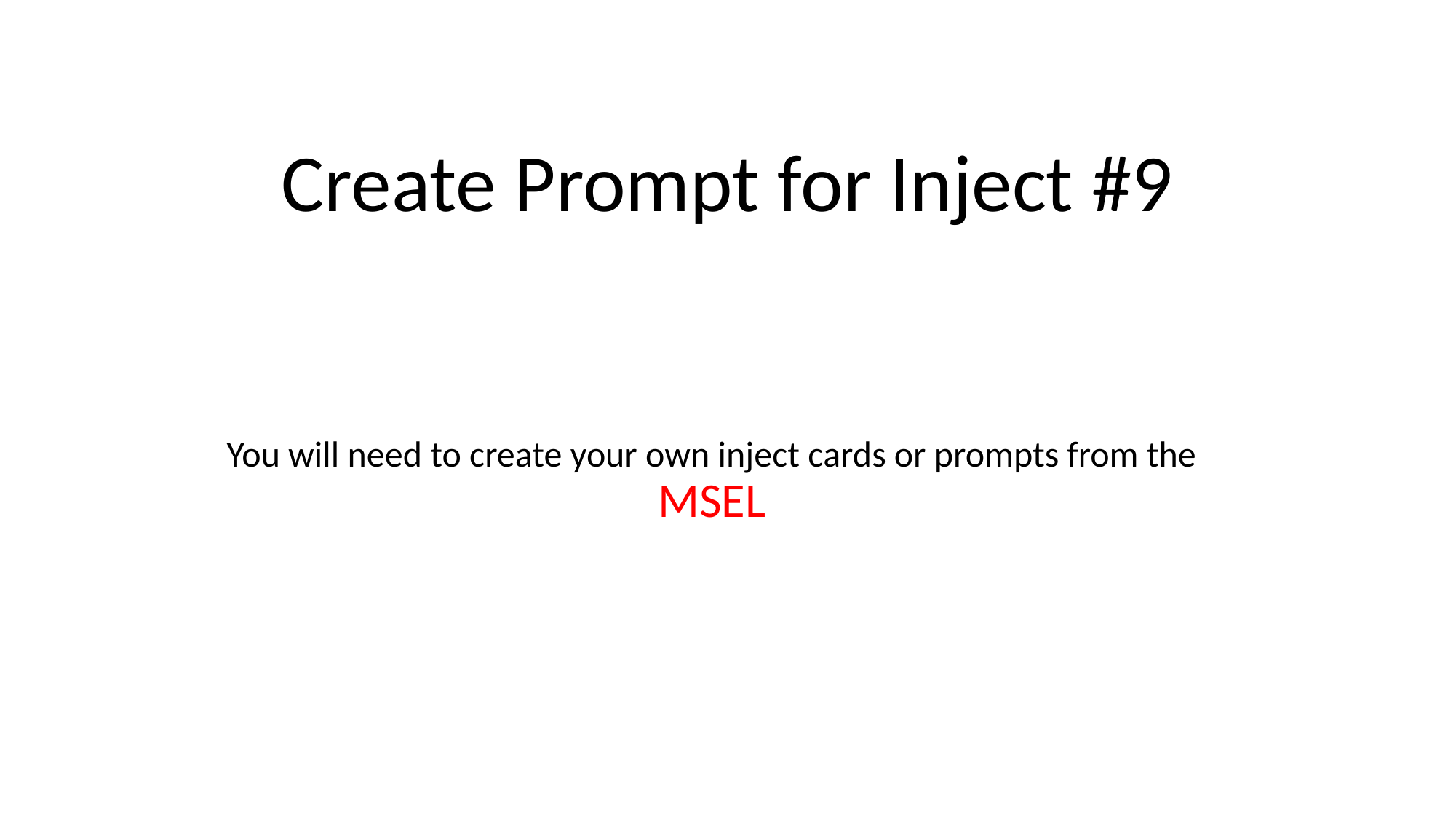

# Create Prompt for Inject #9
You will need to create your own inject cards or prompts from the MSEL